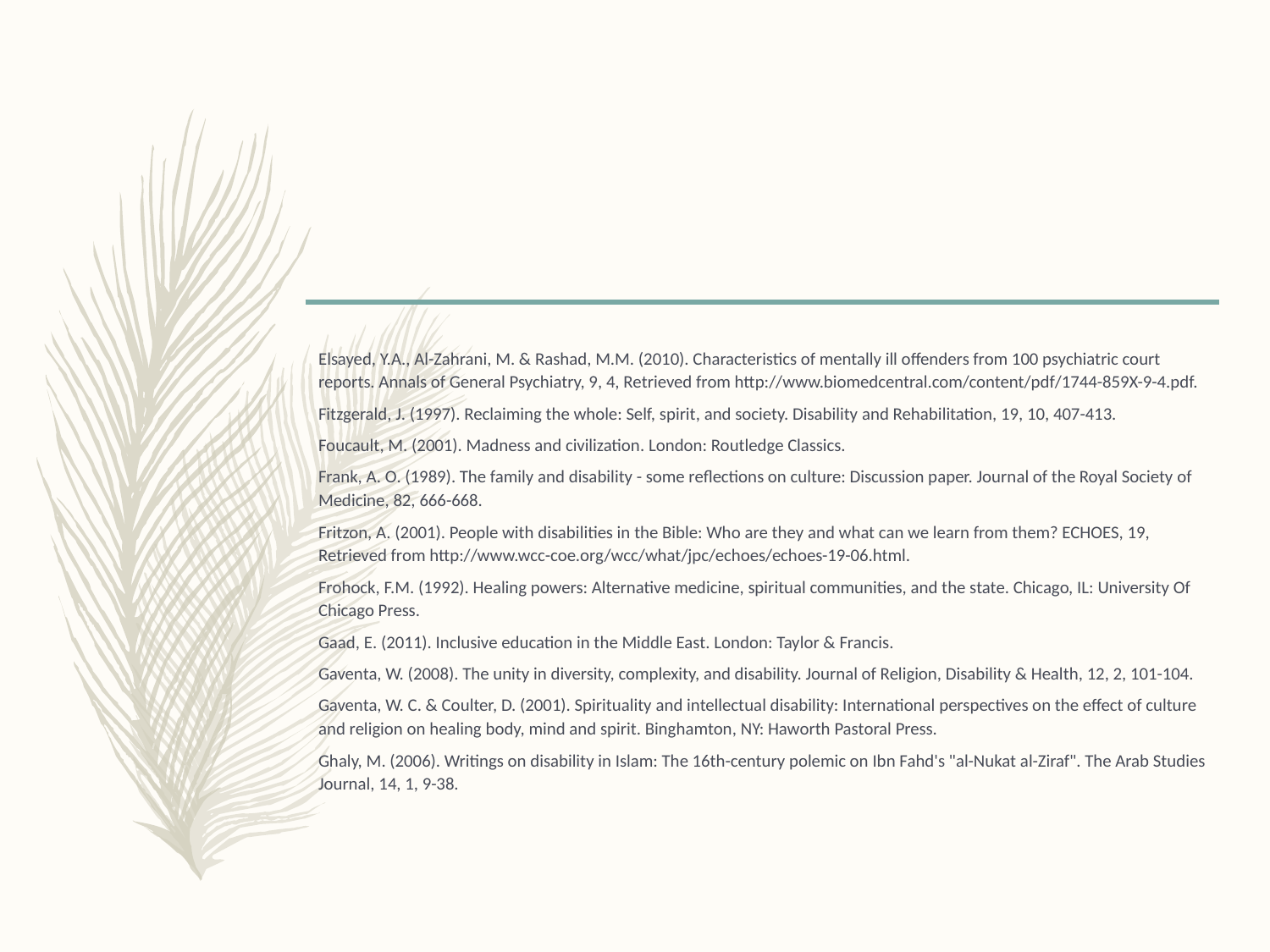

Elsayed, Y.A., Al-Zahrani, M. & Rashad, M.M. (2010). Characteristics of mentally ill offenders from 100 psychiatric court reports. Annals of General Psychiatry, 9, 4, Retrieved from http://www.biomedcentral.com/content/pdf/1744-859X-9-4.pdf.
Fitzgerald, J. (1997). Reclaiming the whole: Self, spirit, and society. Disability and Rehabilitation, 19, 10, 407-413.
Foucault, M. (2001). Madness and civilization. London: Routledge Classics.
Frank, A. O. (1989). The family and disability - some reflections on culture: Discussion paper. Journal of the Royal Society of Medicine, 82, 666-668.
Fritzon, A. (2001). People with disabilities in the Bible: Who are they and what can we learn from them? ECHOES, 19, Retrieved from http://www.wcc-coe.org/wcc/what/jpc/echoes/echoes-19-06.html.
Frohock, F.M. (1992). Healing powers: Alternative medicine, spiritual communities, and the state. Chicago, IL: University Of Chicago Press.
Gaad, E. (2011). Inclusive education in the Middle East. London: Taylor & Francis.
Gaventa, W. (2008). The unity in diversity, complexity, and disability. Journal of Religion, Disability & Health, 12, 2, 101-104.
Gaventa, W. C. & Coulter, D. (2001). Spirituality and intellectual disability: International perspectives on the effect of culture and religion on healing body, mind and spirit. Binghamton, NY: Haworth Pastoral Press.
Ghaly, M. (2006). Writings on disability in Islam: The 16th-century polemic on Ibn Fahd's "al-Nukat al-Ziraf". The Arab Studies Journal, 14, 1, 9-38.